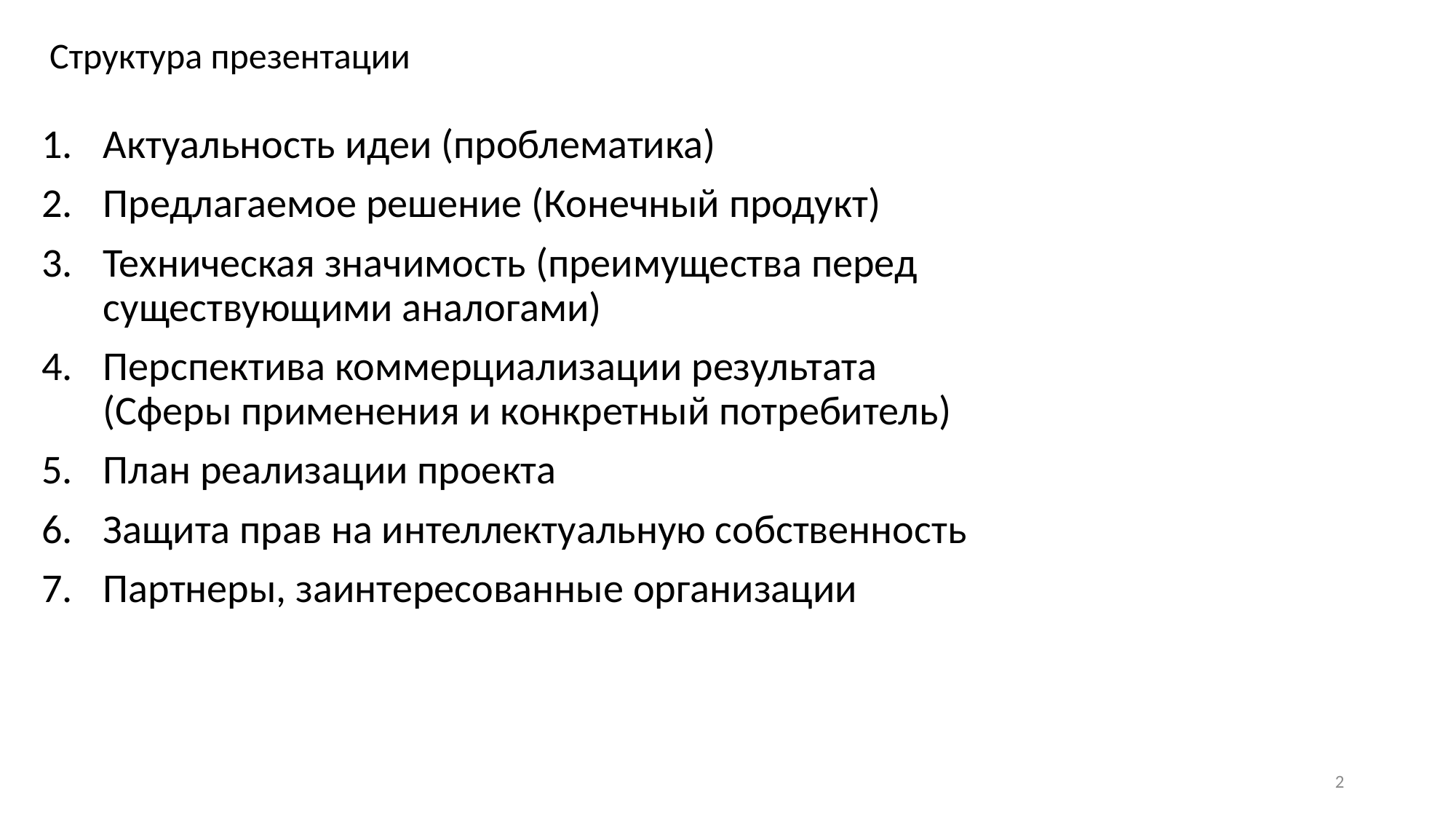

# Структура презентации
Актуальность идеи (проблематика)
Предлагаемое решение (Конечный продукт)
Техническая значимость (преимущества перед существующими аналогами)
Перспектива коммерциализации результата (Сферы применения и конкретный потребитель)
План реализации проекта
Защита прав на интеллектуальную собственность
Партнеры, заинтересованные организации
2